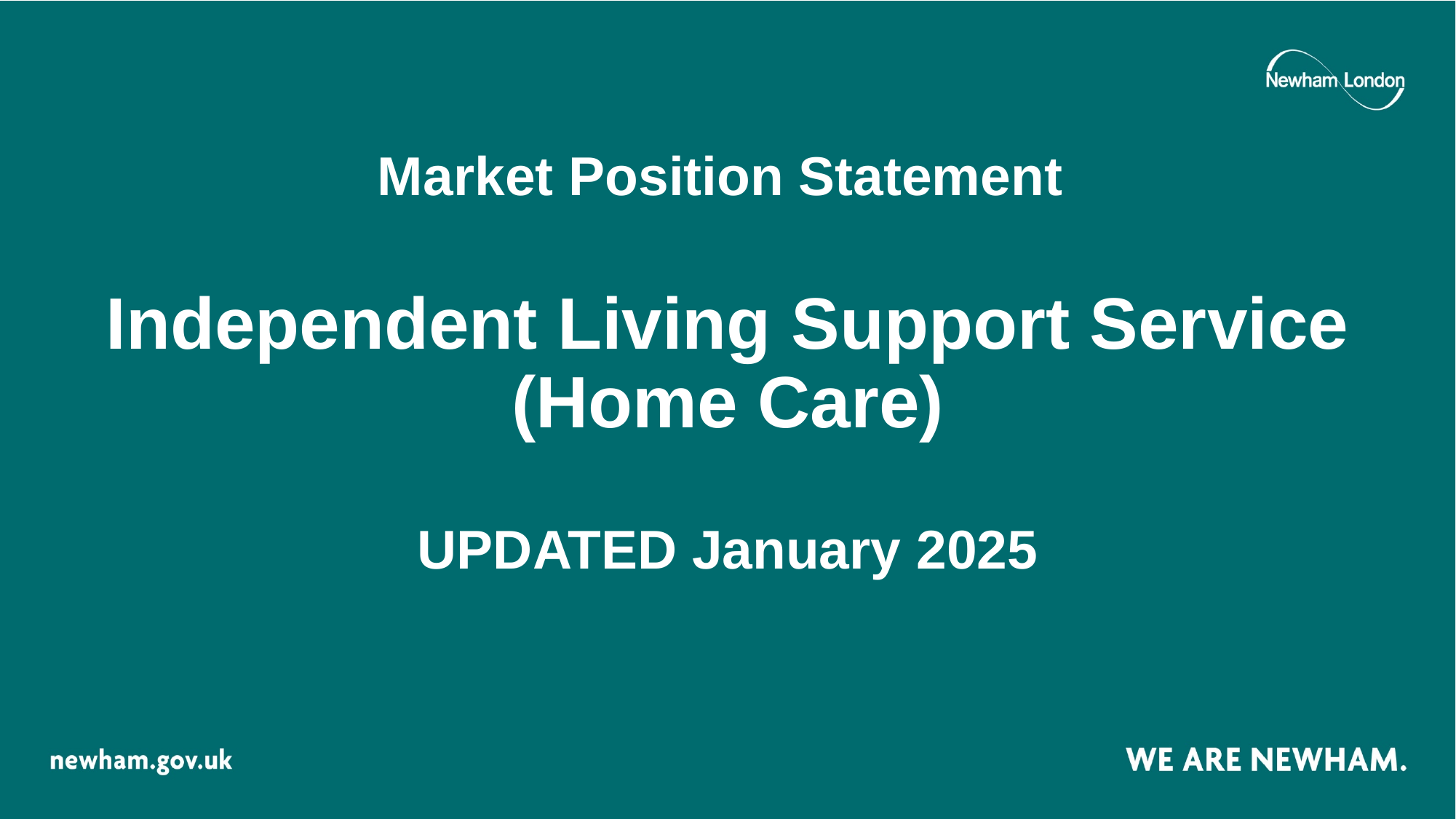

# Market Position Statement Independent Living Support Service (Home Care) UPDATED January 2025